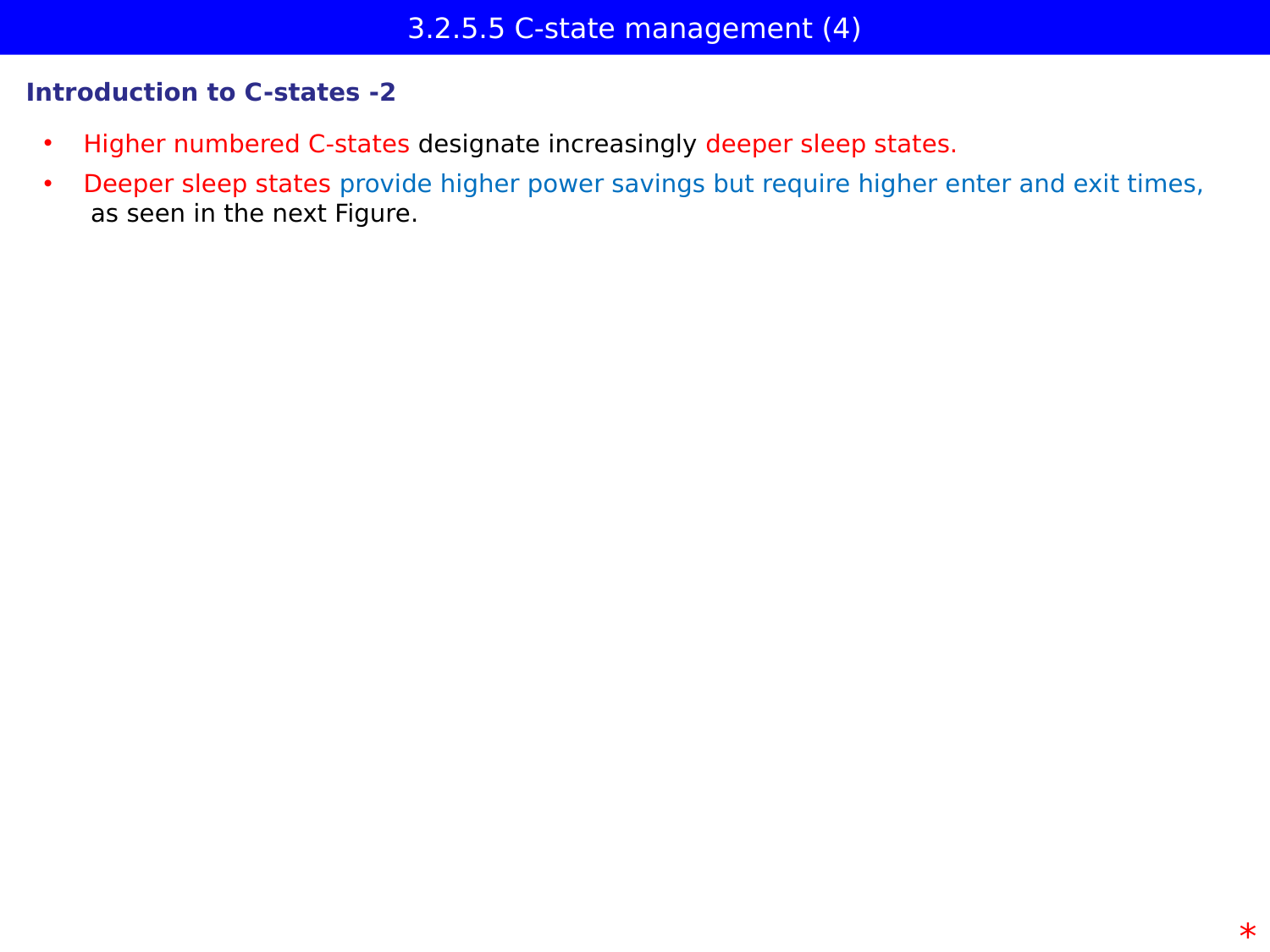

# 3.2.5.5 C-state management (4)
Introduction to C-states -2
Higher numbered C-states designate increasingly deeper sleep states.
Deeper sleep states provide higher power savings but require higher enter and exit times,
      as seen in the next Figure.
*